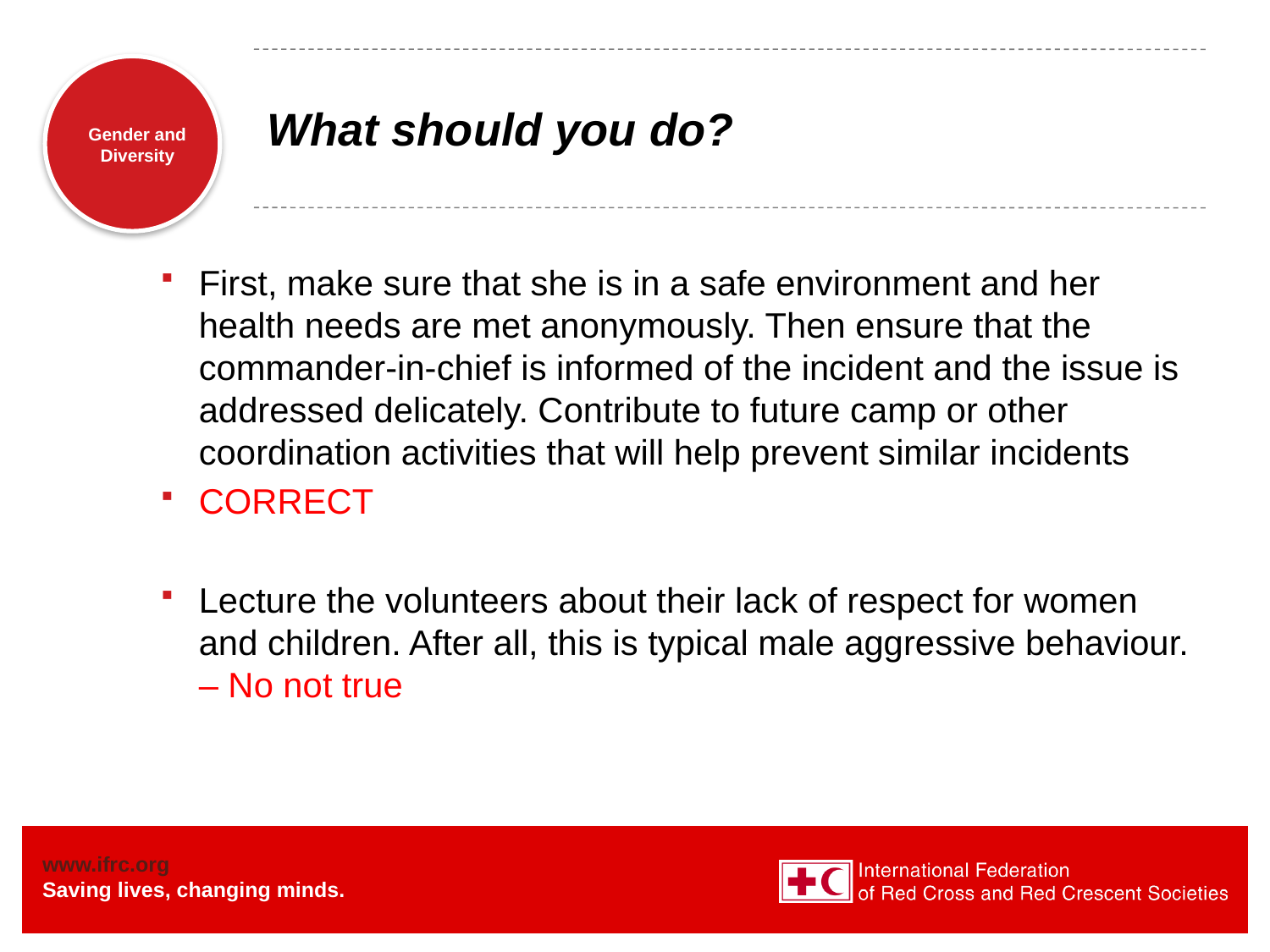

# What should you do?
First, make sure that she is in a safe environment and her health needs are met anonymously. Then ensure that the commander-in-chief is informed of the incident and the issue is addressed delicately. Contribute to future camp or other coordination activities that will help prevent similar incidents
CORRECT

Lecture the volunteers about their lack of respect for women and children. After all, this is typical male aggressive behaviour. – No not true